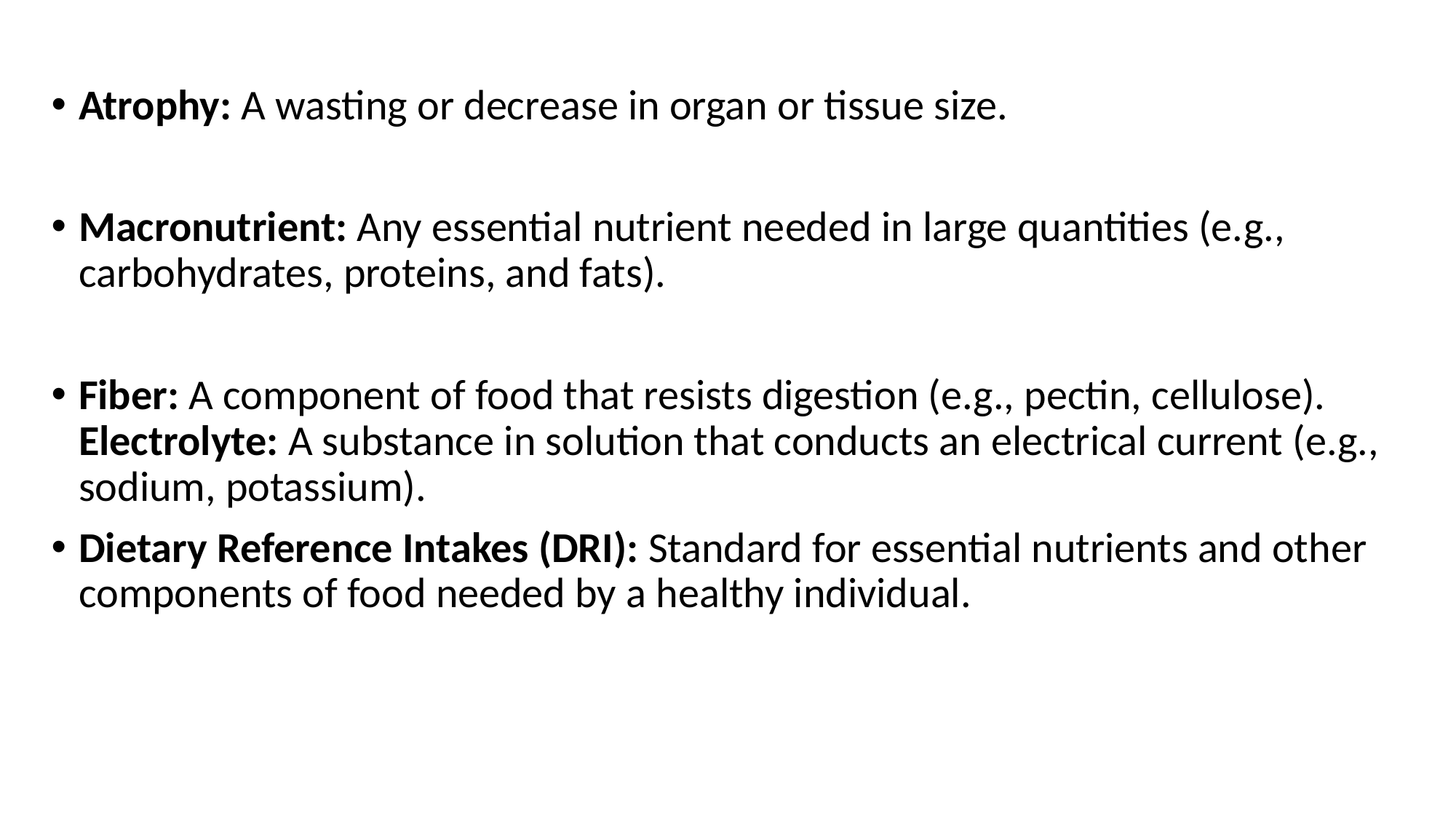

Atrophy: A wasting or decrease in organ or tissue size.

Macronutrient: Any essential nutrient needed in large quantities (e.g., carbohydrates, proteins, and fats).

Fiber: A component of food that resists digestion (e.g., pectin, cellulose). Electrolyte: A substance in solution that conducts an electrical current (e.g., sodium, potassium).
Dietary Reference Intakes (DRI): Standard for essential nutrients and other components of food needed by a healthy individual.